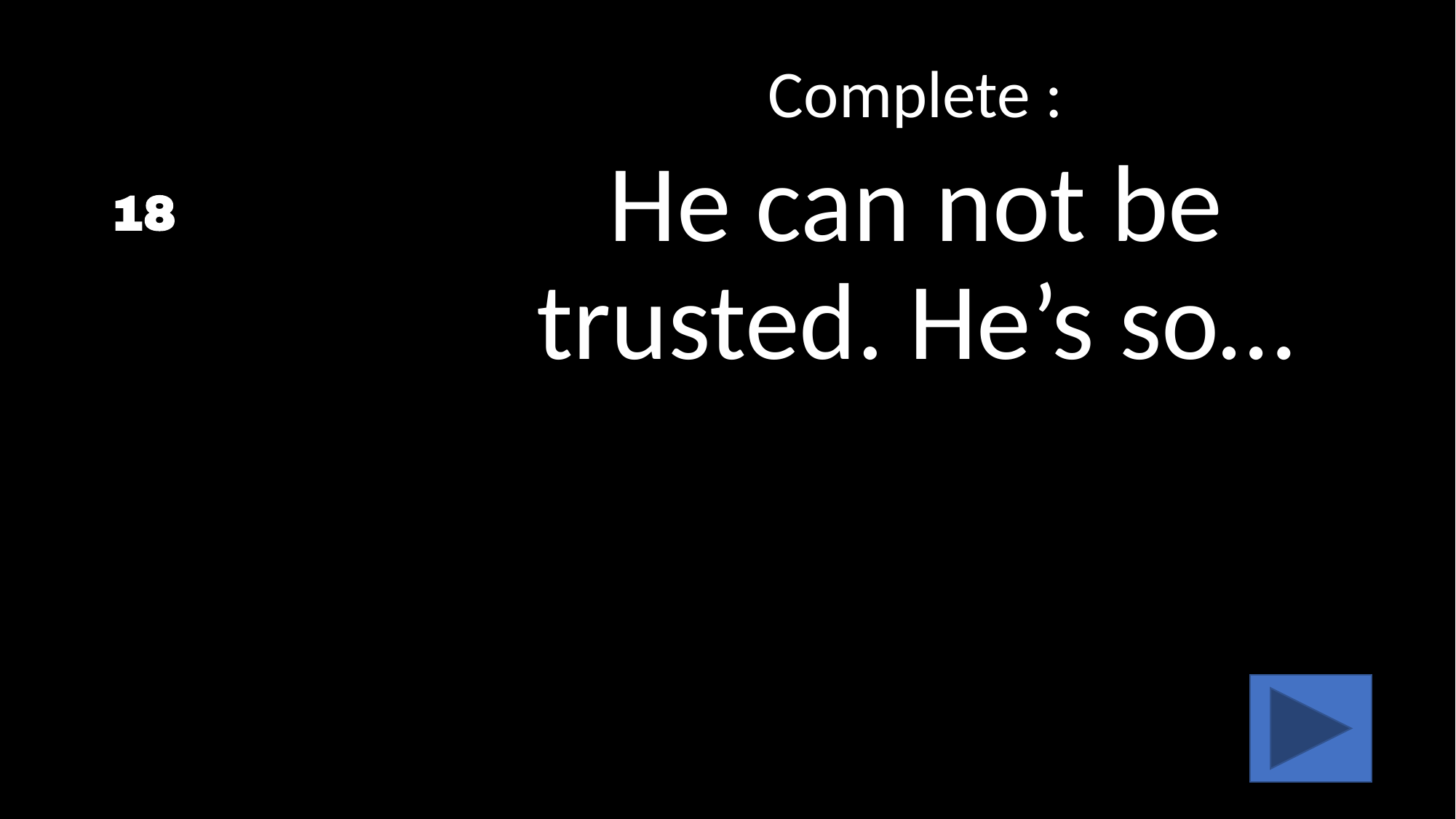

# 18
Complete :
He can not be trusted. He’s so…